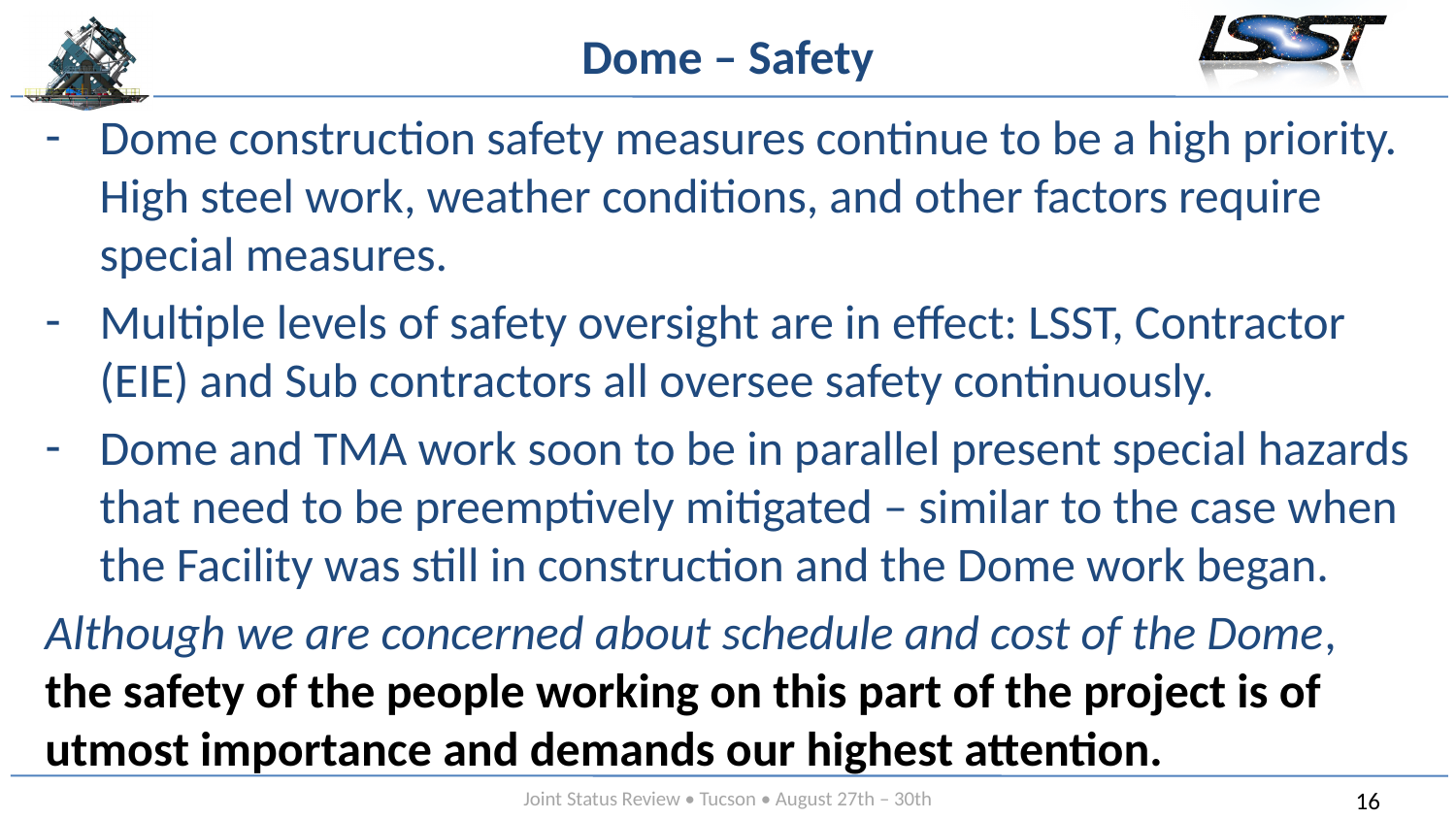

# Dome – Safety
Dome construction safety measures continue to be a high priority.  High steel work, weather conditions, and other factors require special measures.
Multiple levels of safety oversight are in effect: LSST, Contractor (EIE) and Sub contractors all oversee safety continuously.
Dome and TMA work soon to be in parallel present special hazards that need to be preemptively mitigated – similar to the case when the Facility was still in construction and the Dome work began.
Although we are concerned about schedule and cost of the Dome,
the safety of the people working on this part of the project is of utmost importance and demands our highest attention.